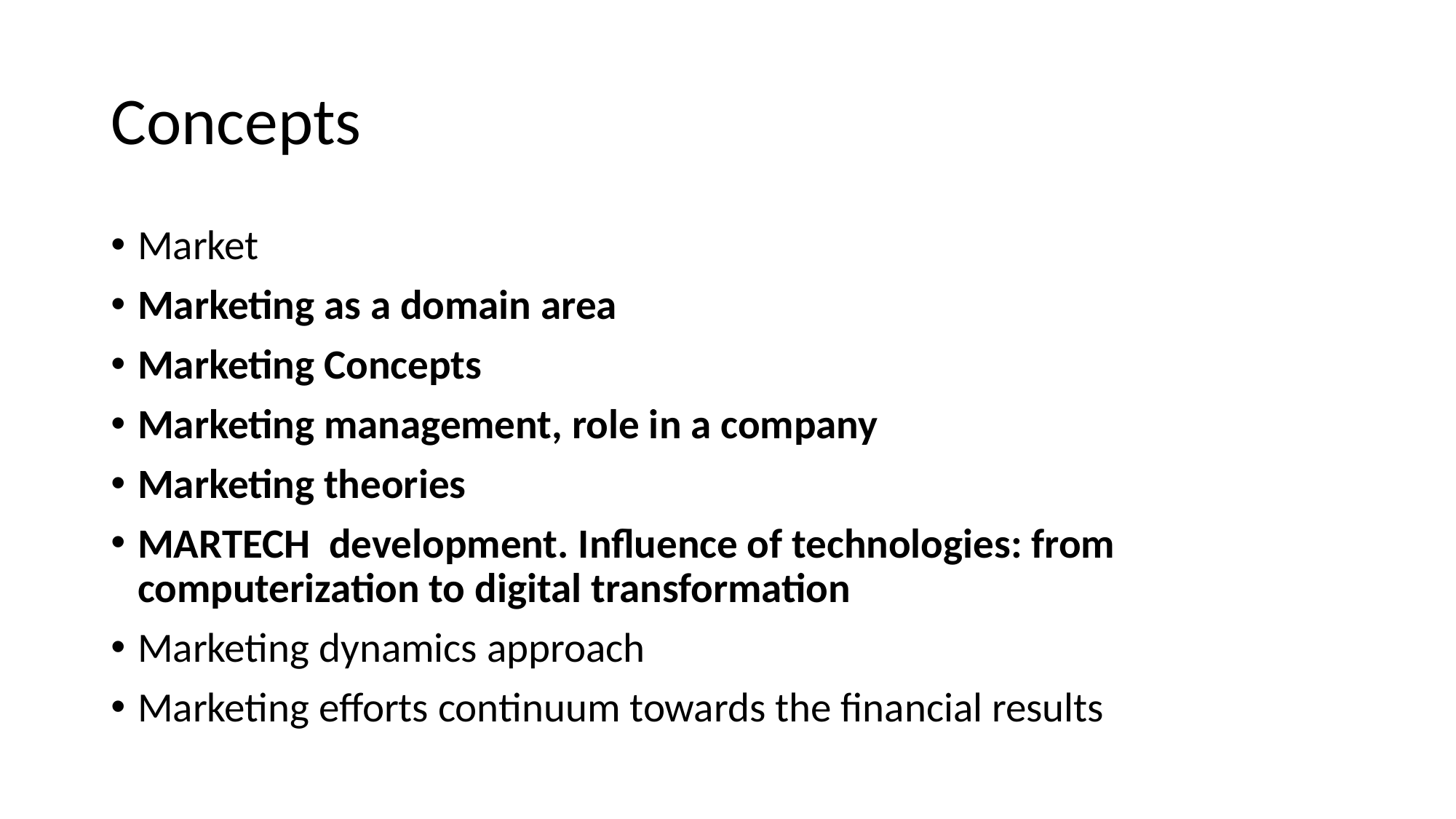

# Concepts
Market
Marketing as a domain area
Marketing Concepts
Marketing management, role in a company
Marketing theories
MARTECH  development. Influence of technologies: from computerization to digital transformation
Marketing dynamics approach
Marketing efforts continuum towards the financial results